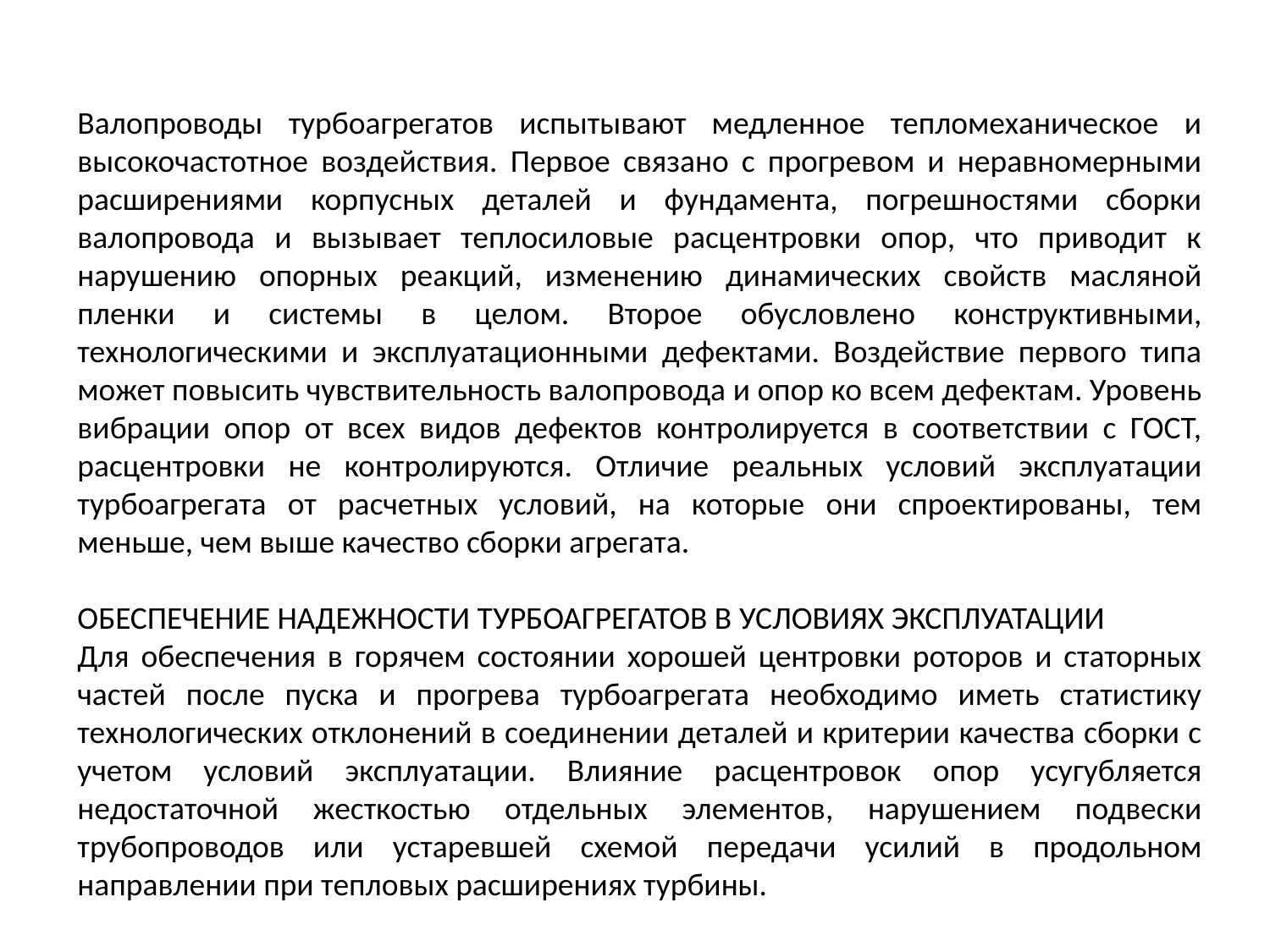

Валопроводы турбоагрегатов испытывают медленное тепломеханическое и высокочастотное воздействия. Первое связано с прогревом и неравномерными расширениями корпусных деталей и фундамента, погрешностями сборки валопровода и вызывает теплосиловые расцентровки опор, что приводит к нарушению опорных реакций, изменению динамических свойств масляной пленки и системы в целом. Второе обусловлено конструктивными, технологическими и эксплуатационными дефектами. Воздействие первого типа может повысить чувствительность валопровода и опор ко всем дефектам. Уровень вибрации опор от всех видов дефектов контролируется в соответствии с ГОСТ, расцентровки не контролируются. Отличие реальных условий эксплуатации турбоагрегата от расчетных условий, на которые они спроектированы, тем меньше, чем выше качество сборки агрегата.

ОБЕСПЕЧЕНИЕ НАДЕЖНОСТИ ТУРБОАГРЕГАТОВ В УСЛОВИЯХ ЭКСПЛУАТАЦИИ
Для обеспечения в горячем состоянии хорошей центровки роторов и статорных частей после пуска и прогрева турбоагрегата необходимо иметь статистику технологических отклонений в соединении деталей и критерии качества сборки с учетом условий эксплуатации. Влияние расцентровок опор усугубляется недостаточной жесткостью отдельных элементов, нарушением подвески трубопроводов или устаревшей схемой передачи усилий в продольном направлении при тепловых расширениях турбины.